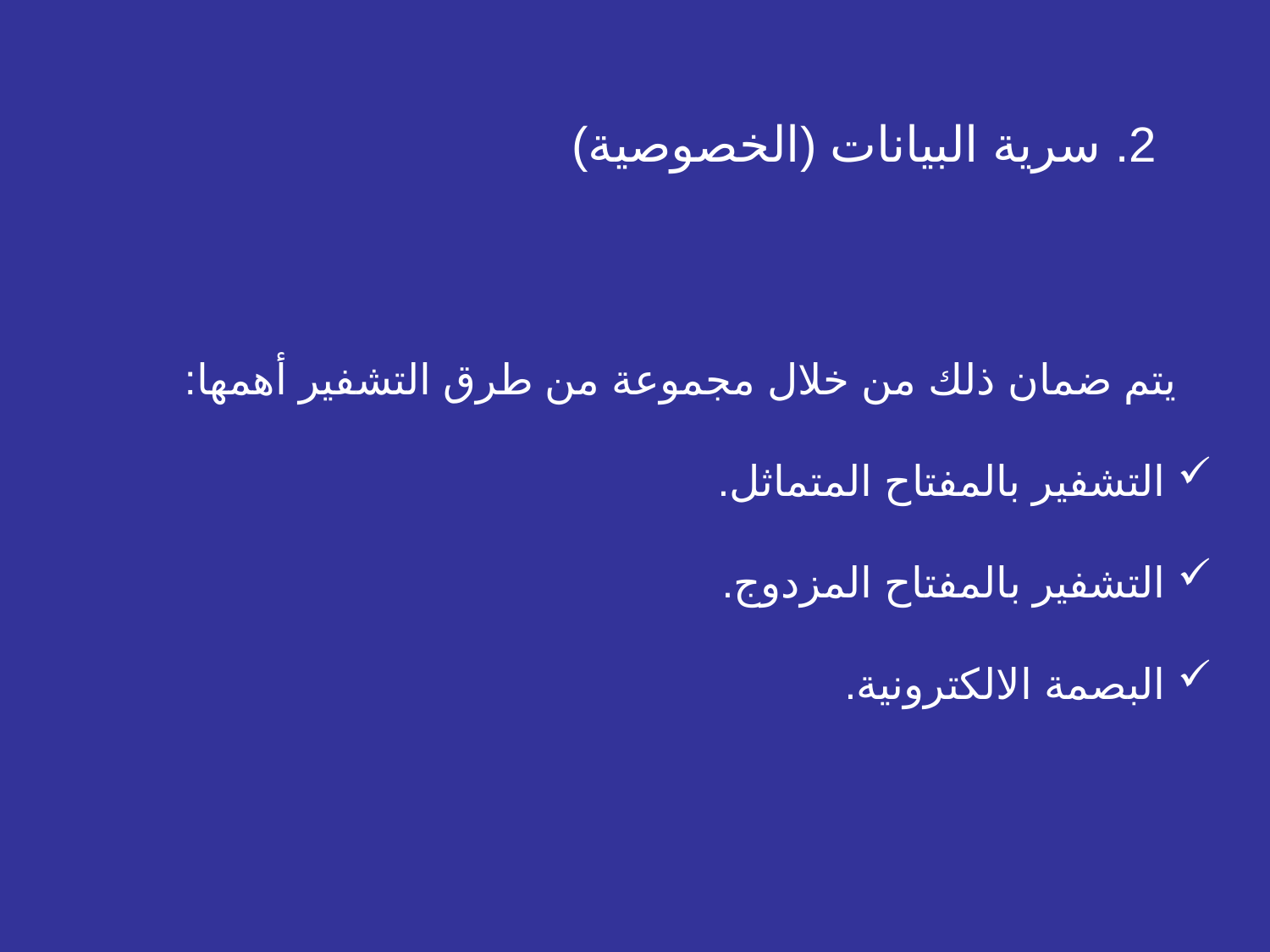

2. سرية البيانات (الخصوصية)

   يتم ضمان ذلك من خلال مجموعة من طرق التشفير أهمها:

 التشفير بالمفتاح المتماثل.

 التشفير بالمفتاح المزدوج.

 البصمة الالكترونية.